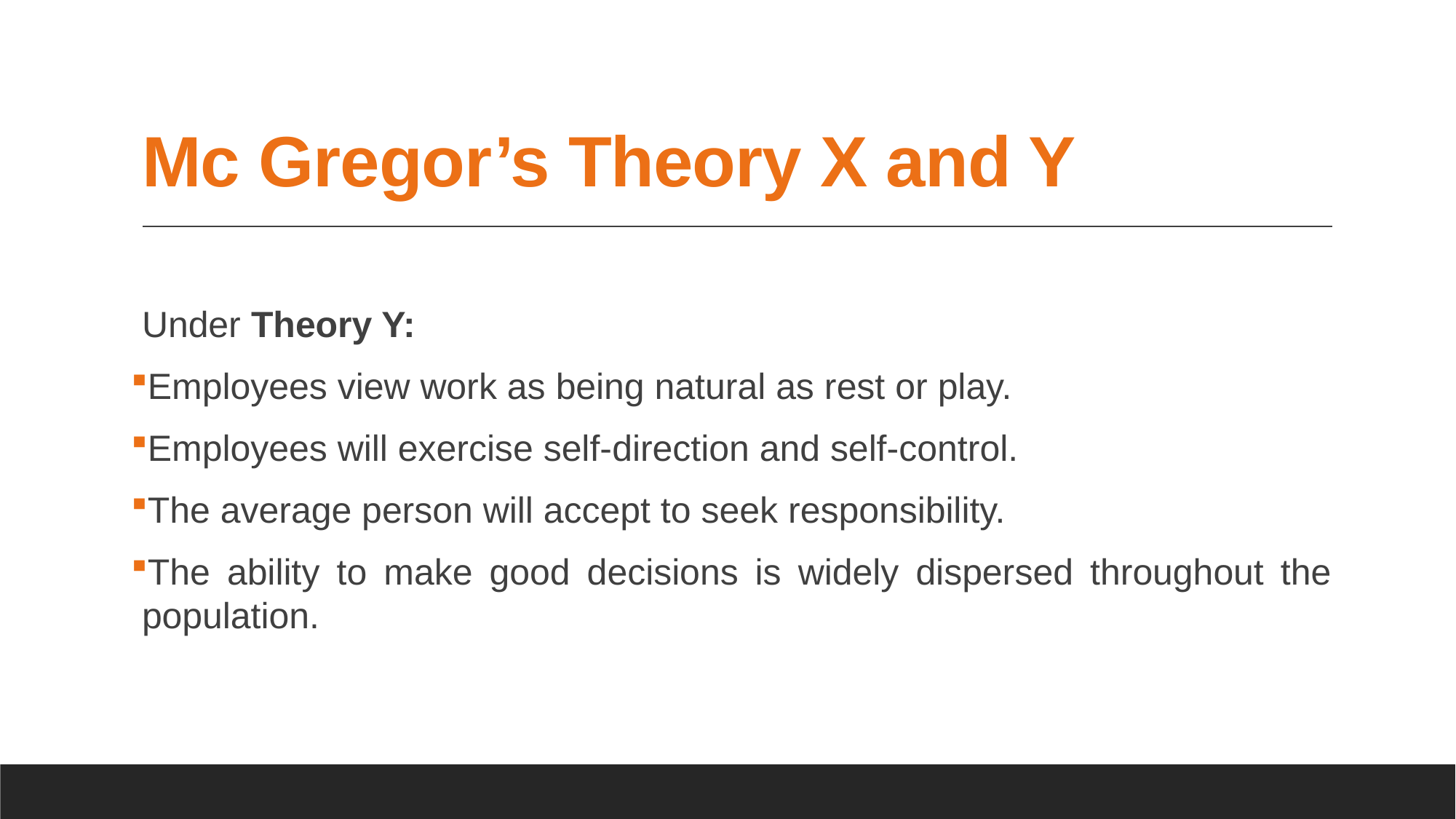

# Mc Gregor’s Theory X and Y
Under Theory Y:
Employees view work as being natural as rest or play.
Employees will exercise self-direction and self-control.
The average person will accept to seek responsibility.
The ability to make good decisions is widely dispersed throughout the population.